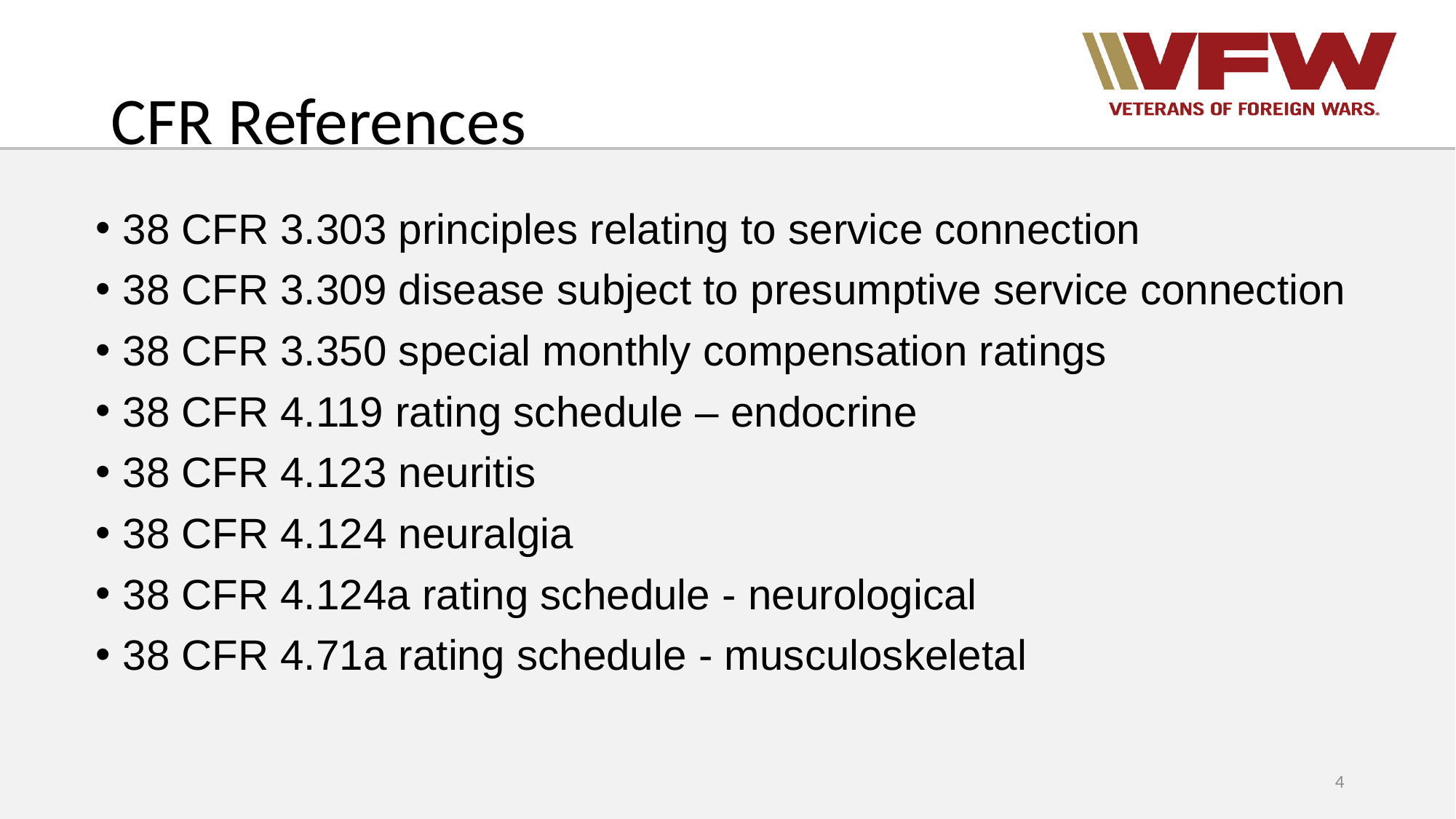

# CFR References
38 CFR 3.303 principles relating to service connection
38 CFR 3.309 disease subject to presumptive service connection
38 CFR 3.350 special monthly compensation ratings
38 CFR 4.119 rating schedule – endocrine
38 CFR 4.123 neuritis
38 CFR 4.124 neuralgia
38 CFR 4.124a rating schedule - neurological
38 CFR 4.71a rating schedule - musculoskeletal

4